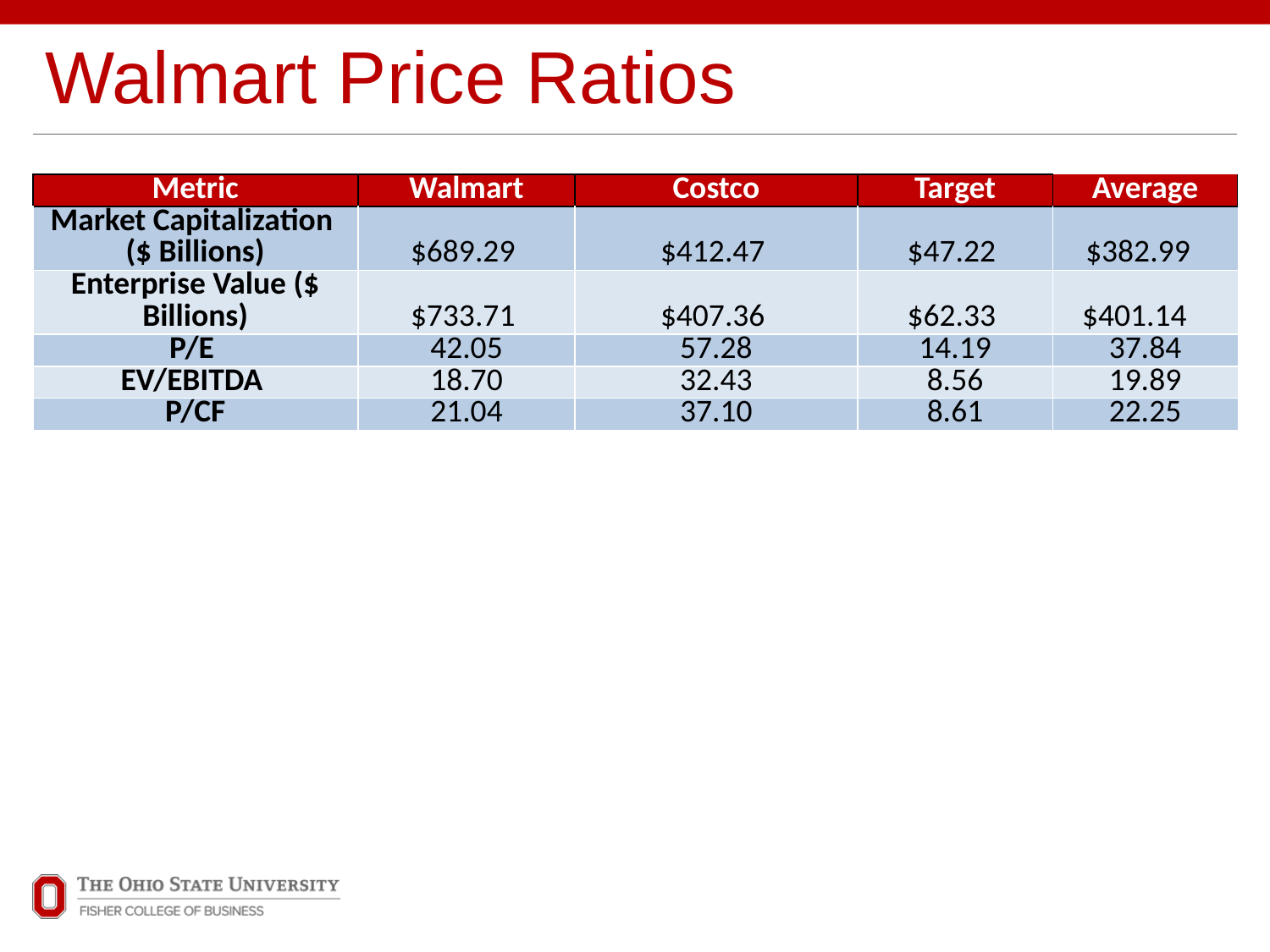

# Walmart Price Ratios
| Metric | Walmart | Costco | Target | Average |
| --- | --- | --- | --- | --- |
| Market Capitalization ($ Billions) | $689.29 | $412.47 | $47.22 | $382.99 |
| Enterprise Value ($ Billions) | $733.71 | $407.36 | $62.33 | $401.14 |
| P/E | 42.05 | 57.28 | 14.19 | 37.84 |
| EV/EBITDA | 18.70 | 32.43 | 8.56 | 19.89 |
| P/CF | 21.04 | 37.10 | 8.61 | 22.25 |